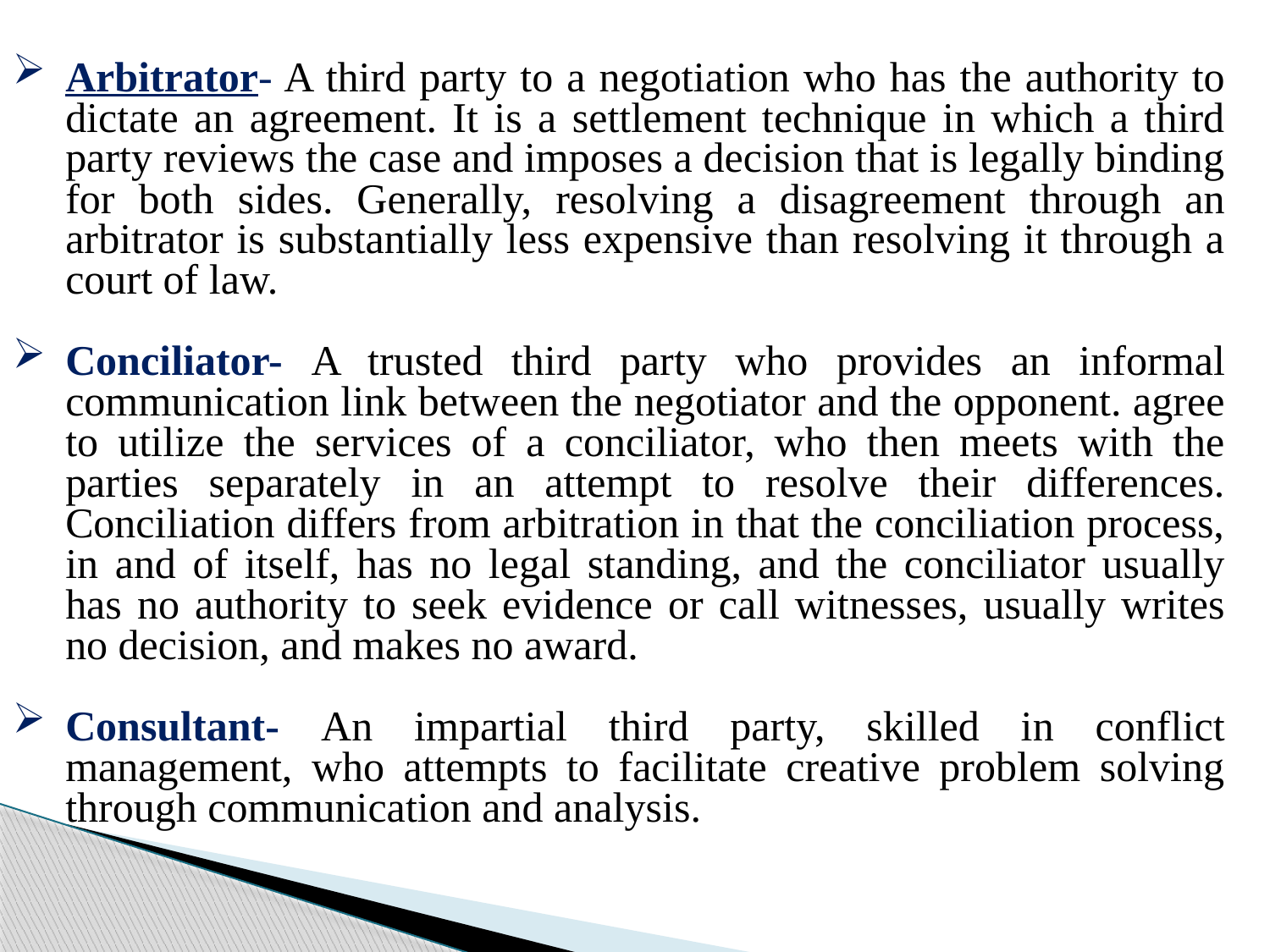

Arbitrator- A third party to a negotiation who has the authority to dictate an agreement. It is a settlement technique in which a third party reviews the case and imposes a decision that is legally binding for both sides. Generally, resolving a disagreement through an arbitrator is substantially less expensive than resolving it through a court of law.

Conciliator- A trusted third party who provides an informal communication link between the negotiator and the opponent. agree to utilize the services of a conciliator, who then meets with the parties separately in an attempt to resolve their differences. Conciliation differs from arbitration in that the conciliation process, in and of itself, has no legal standing, and the conciliator usually has no authority to seek evidence or call witnesses, usually writes no decision, and makes no award.

Consultant- An impartial third party, skilled in conflict management, who attempts to facilitate creative problem solving through communication and analysis.